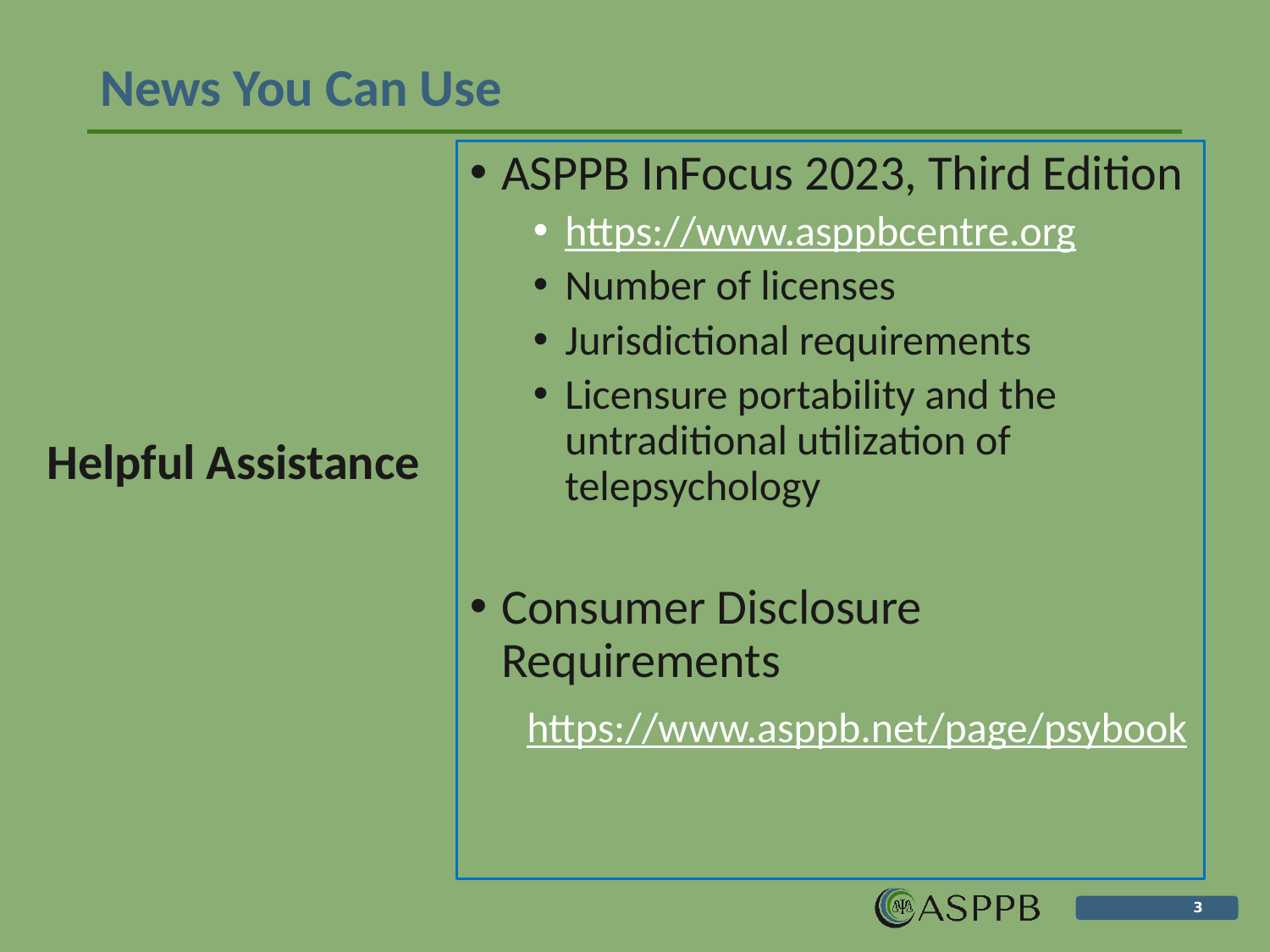

# News You Can Use
ASPPB InFocus 2023, Third Edition
https://www.asppbcentre.org
Number of licenses
Jurisdictional requirements
Licensure portability and the untraditional utilization of telepsychology

Consumer Disclosure Requirements
      https://www.asppb.net/page/psybook

Helpful Assistance